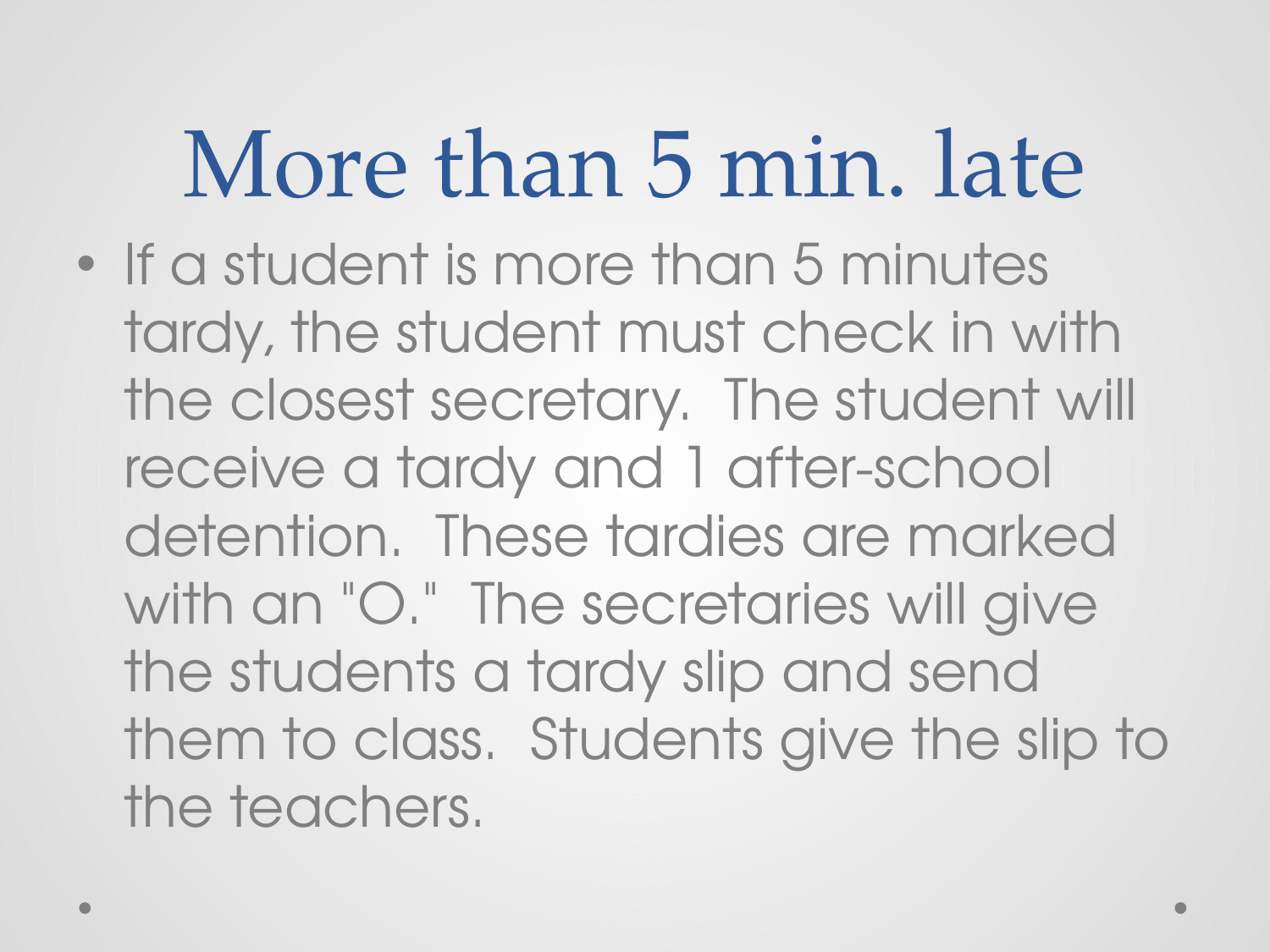

# More than 5 min. late
If a student is more than 5 minutes tardy, the student must check in with the closest secretary.  The student will receive a tardy and 1 after-school detention.  These tardies are marked with an "O."  The secretaries will give the students a tardy slip and send them to class.  Students give the slip to the teachers.